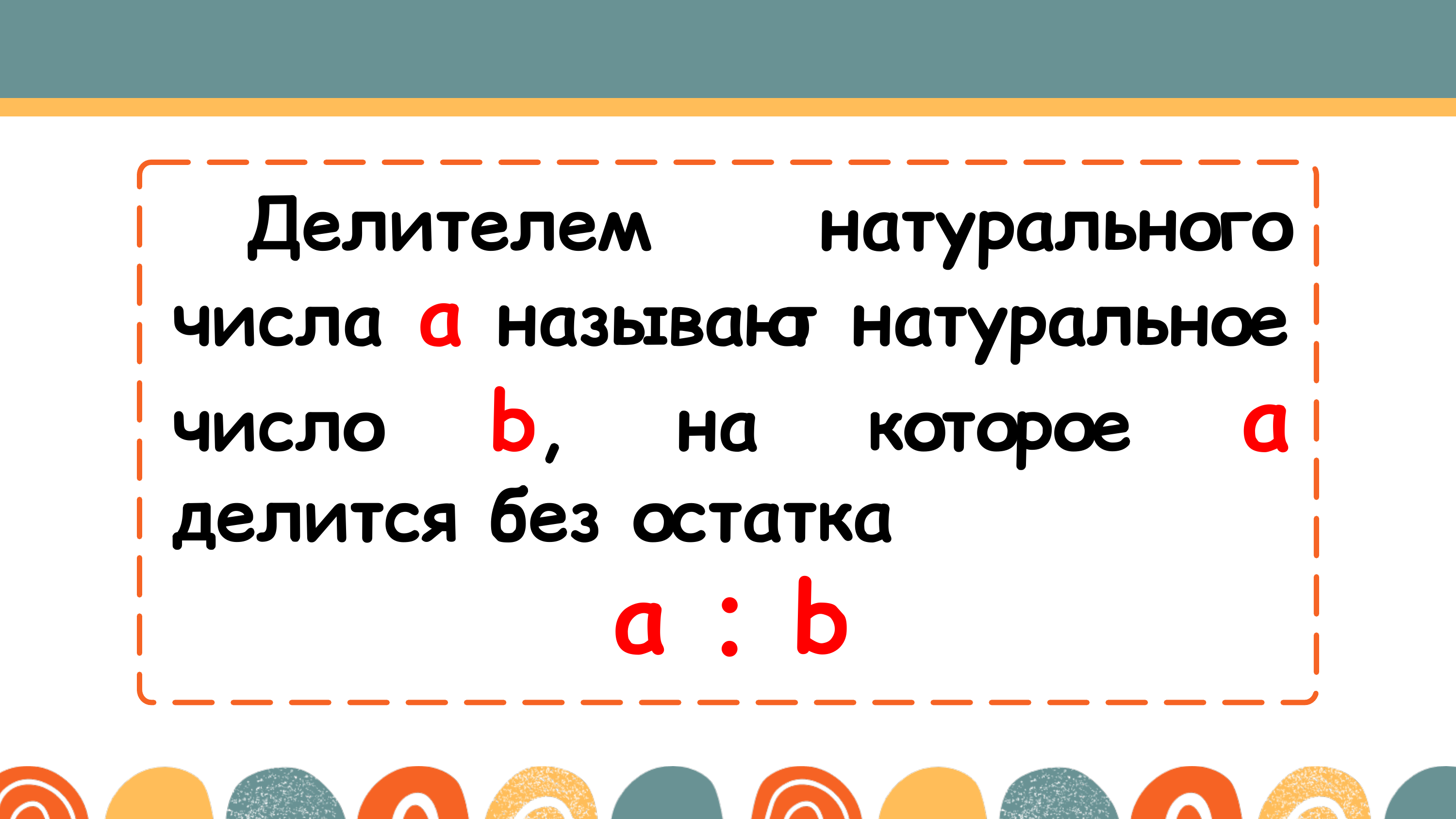

Делителем натурального числа а называют натуральное число b, на которое а делится без остатка
а : b